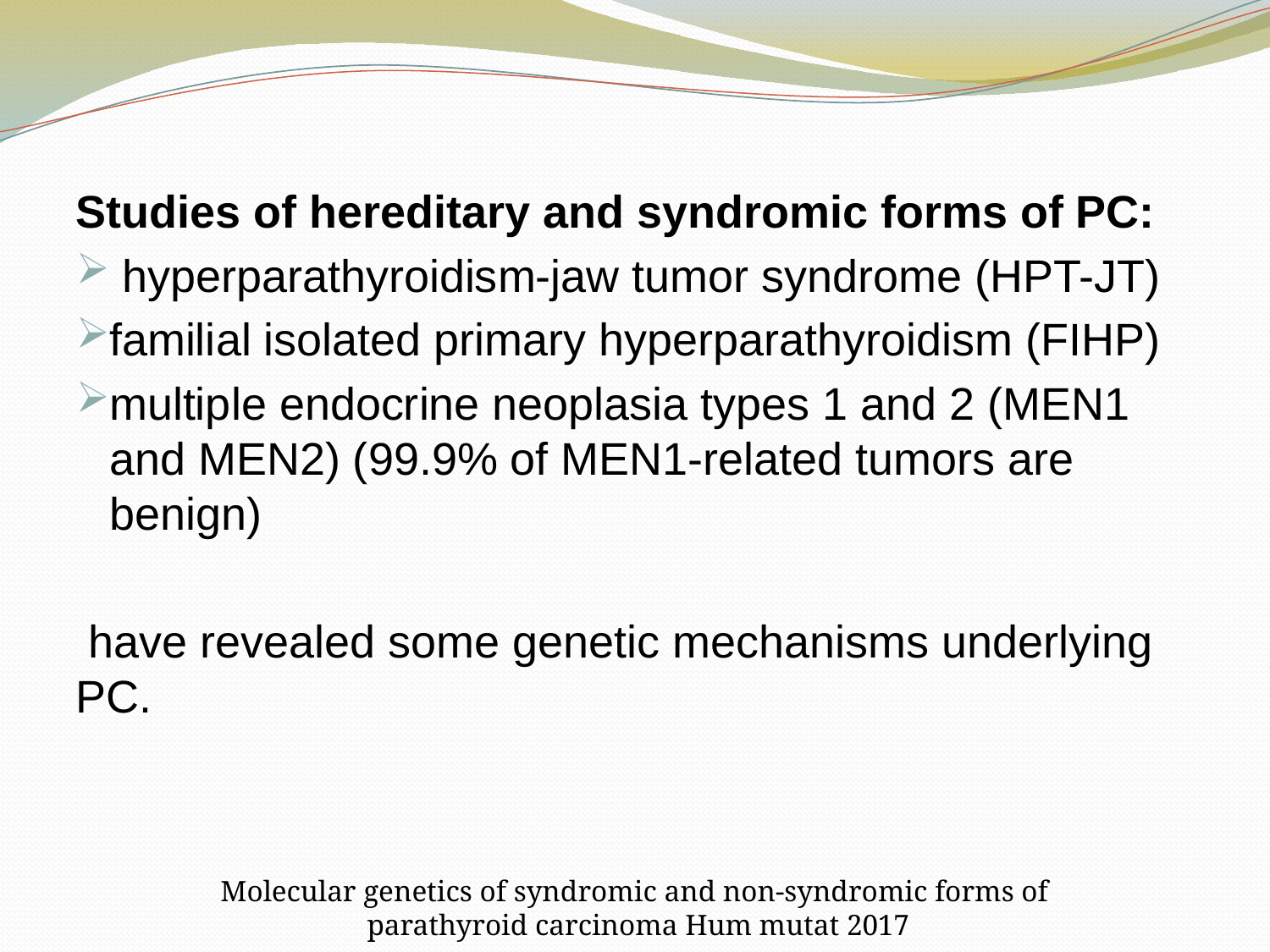

Studies of hereditary and syndromic forms of PC:
 hyperparathyroidism-jaw tumor syndrome (HPT-JT)
familial isolated primary hyperparathyroidism (FIHP)
multiple endocrine neoplasia types 1 and 2 (MEN1 and MEN2) (99.9% of MEN1-related tumors are benign)

 have revealed some genetic mechanisms underlying PC.

Molecular genetics of syndromic and non-syndromic forms of parathyroid carcinoma Hum mutat 2017